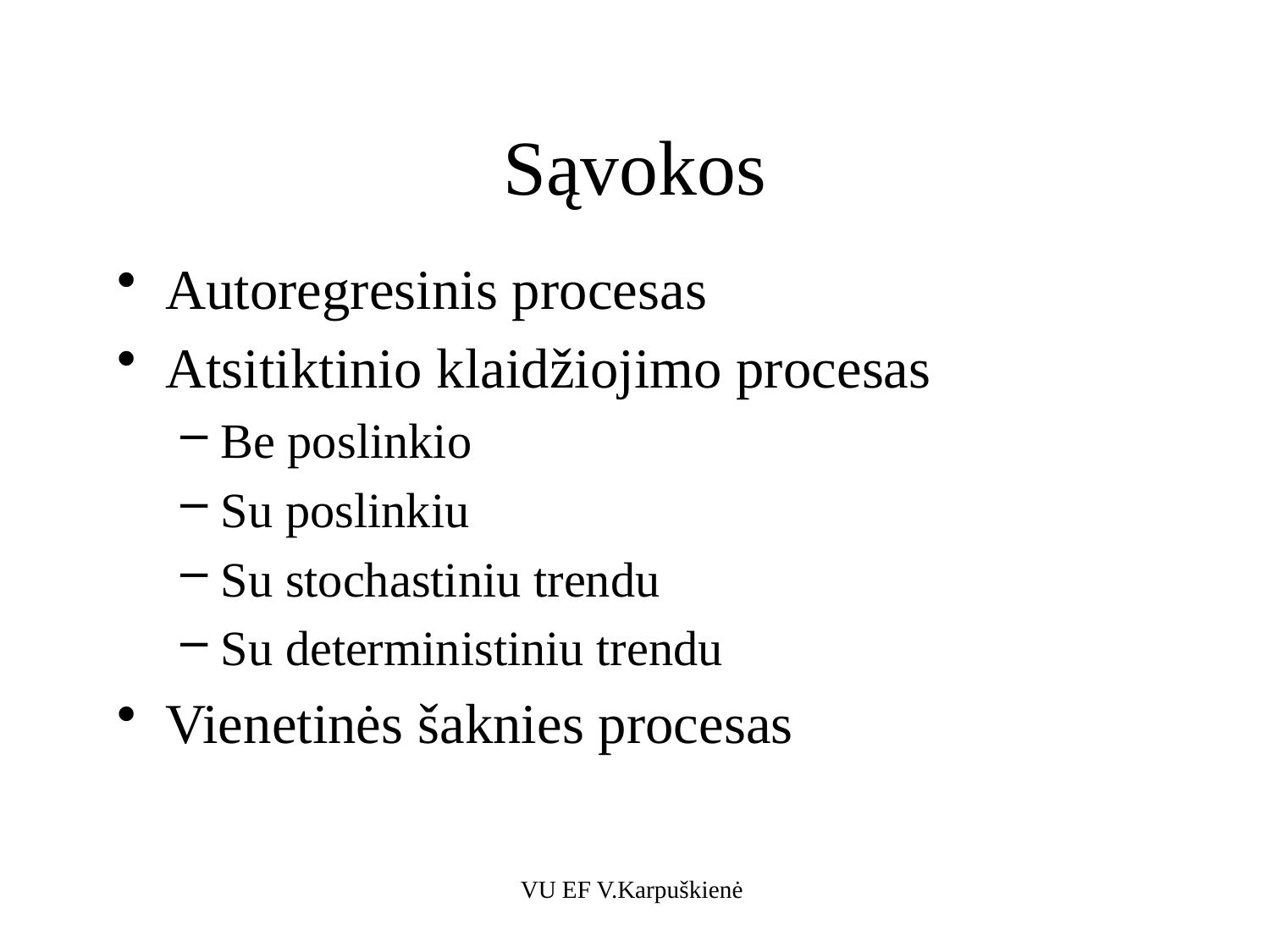

# Sąvokos
Autoregresinis procesas
Atsitiktinio klaidžiojimo procesas
Be poslinkio
Su poslinkiu
Su stochastiniu trendu
Su deterministiniu trendu
Vienetinės šaknies procesas

VU EF V.Karpuškienė